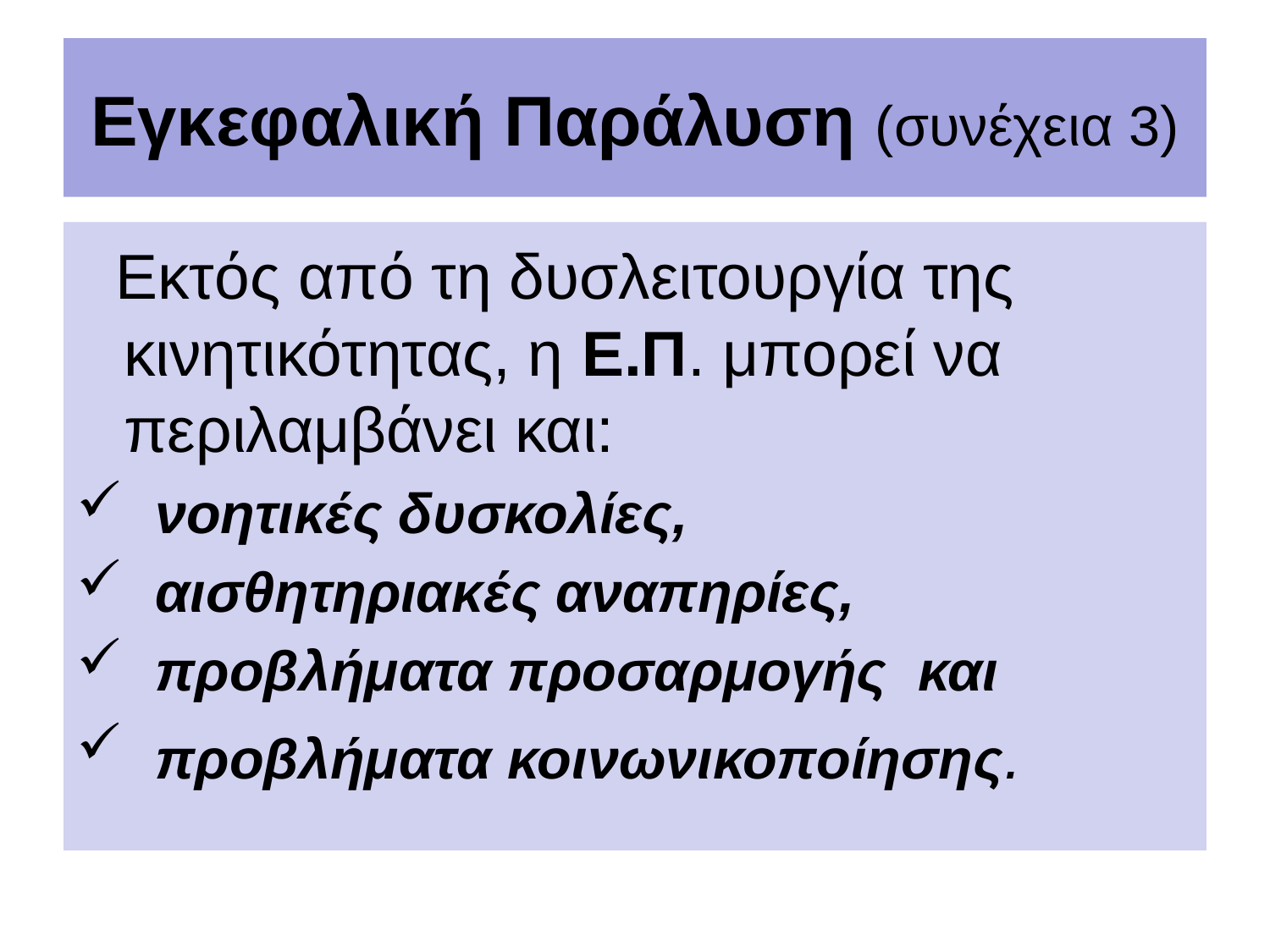

# Εγκεφαλική Παράλυση (συνέχεια 3)
  Εκτός από τη δυσλειτουργία της κινητικότητας, η Ε.Π. μπορεί να περιλαμβάνει και:
  νοητικές δυσκολίες,
  αισθητηριακές αναπηρίες,
  προβλήματα προσαρμογής  και
  προβλήματα κοινωνικοποίησης.